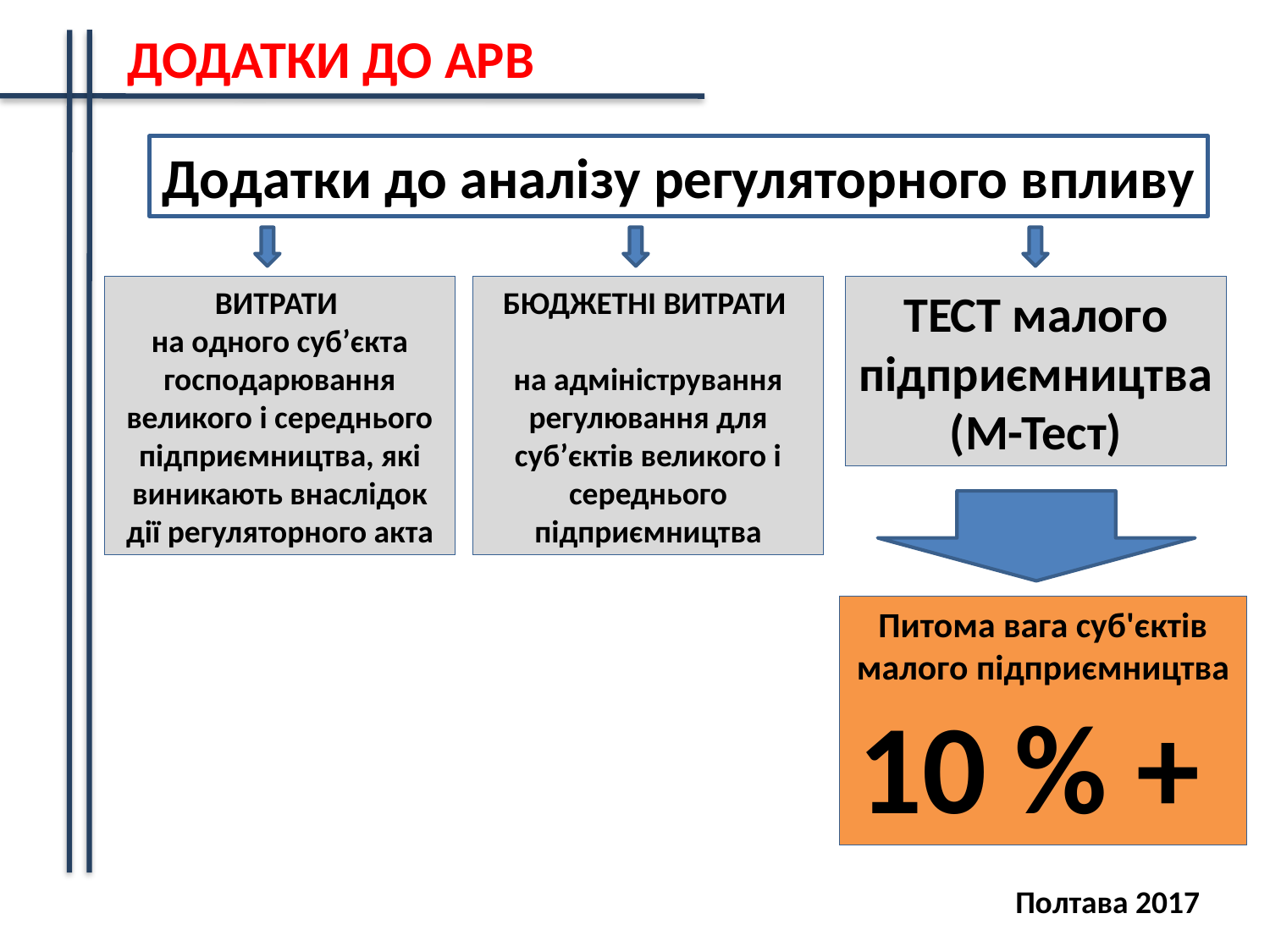

ДОДАТКИ ДО АРВ
Додатки до аналізу регуляторного впливу

ВИТРАТИ 
на одного суб’єкта господарювання великого і середнього підприємництва, які виникають внаслідок дії регуляторного акта
БЮДЖЕТНІ ВИТРАТИ
на адміністрування регулювання для суб’єктів великого і середнього підприємництва
ТЕСТ малого підприємництва (М-Тест)

Питома вага суб'єктів малого підприємництва
10 % +
Полтава 2017